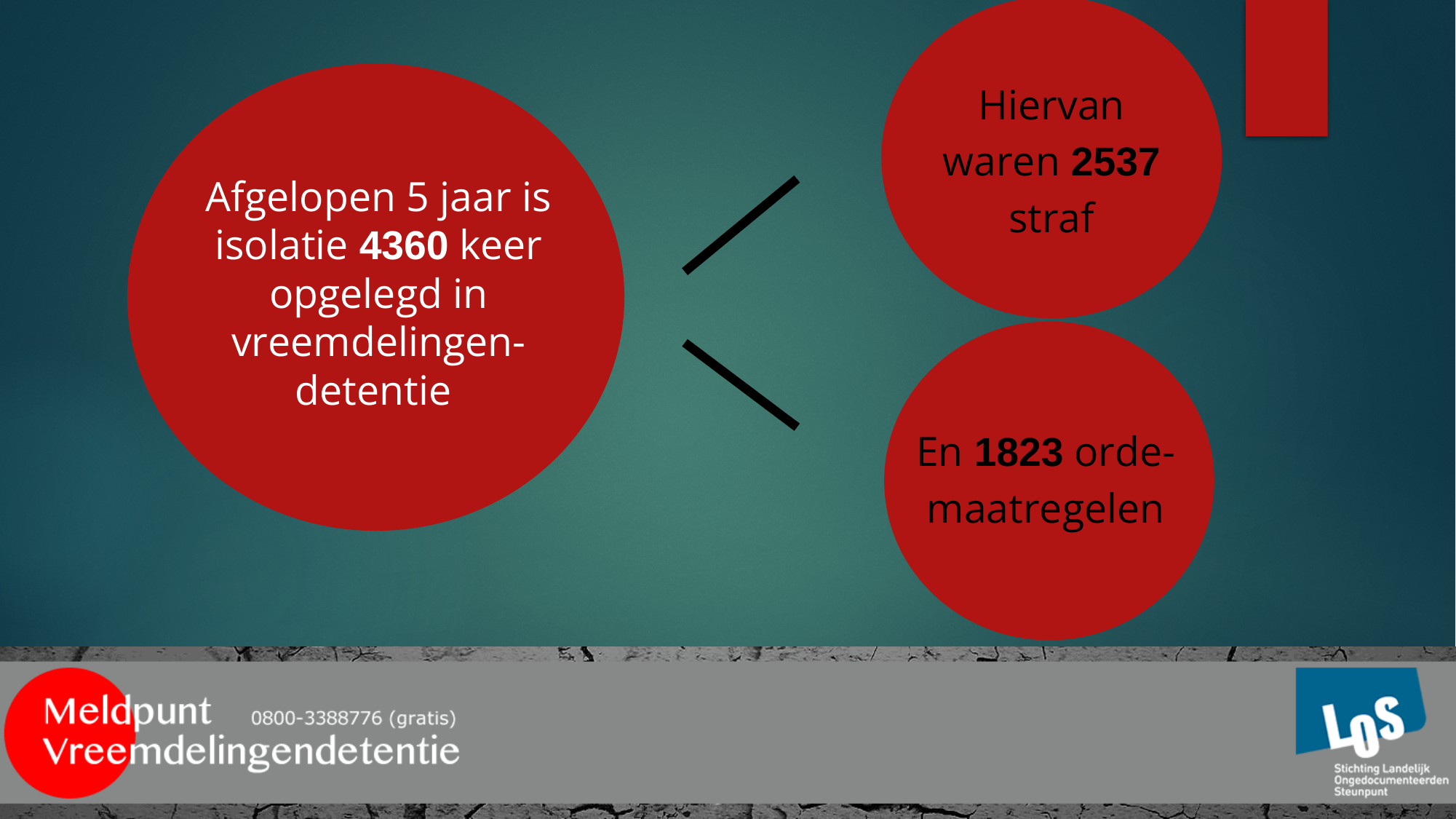

Hiervan waren 2537 straf

Afgelopen 5 jaar is isolatie 4360 keer opgelegd in vreemdelingen- detentie

En 1823 orde- maatregelen